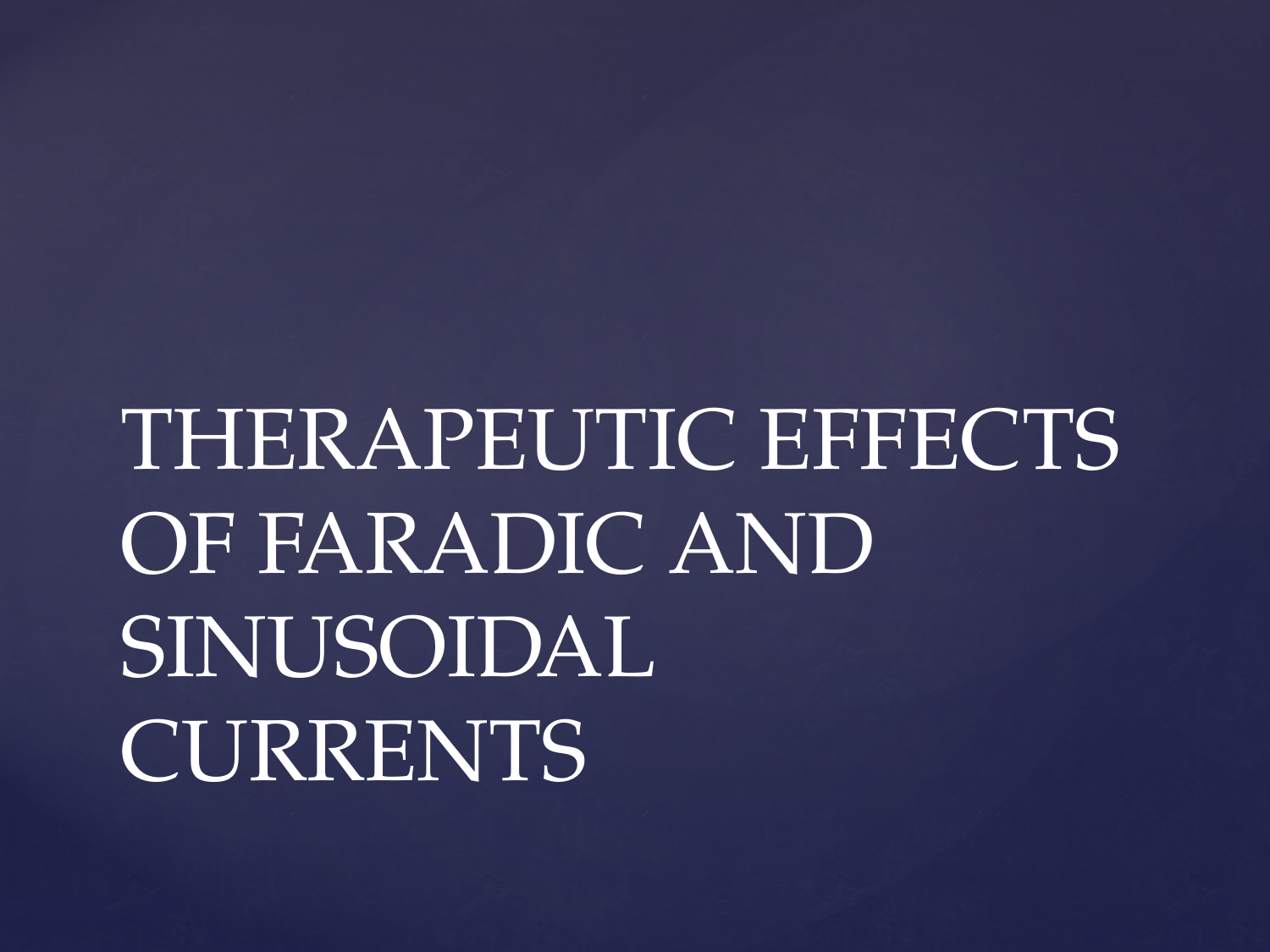

# THERAPEUTIC EFFECTS OF FARADIC AND SINUSOIDAL CURRENTS